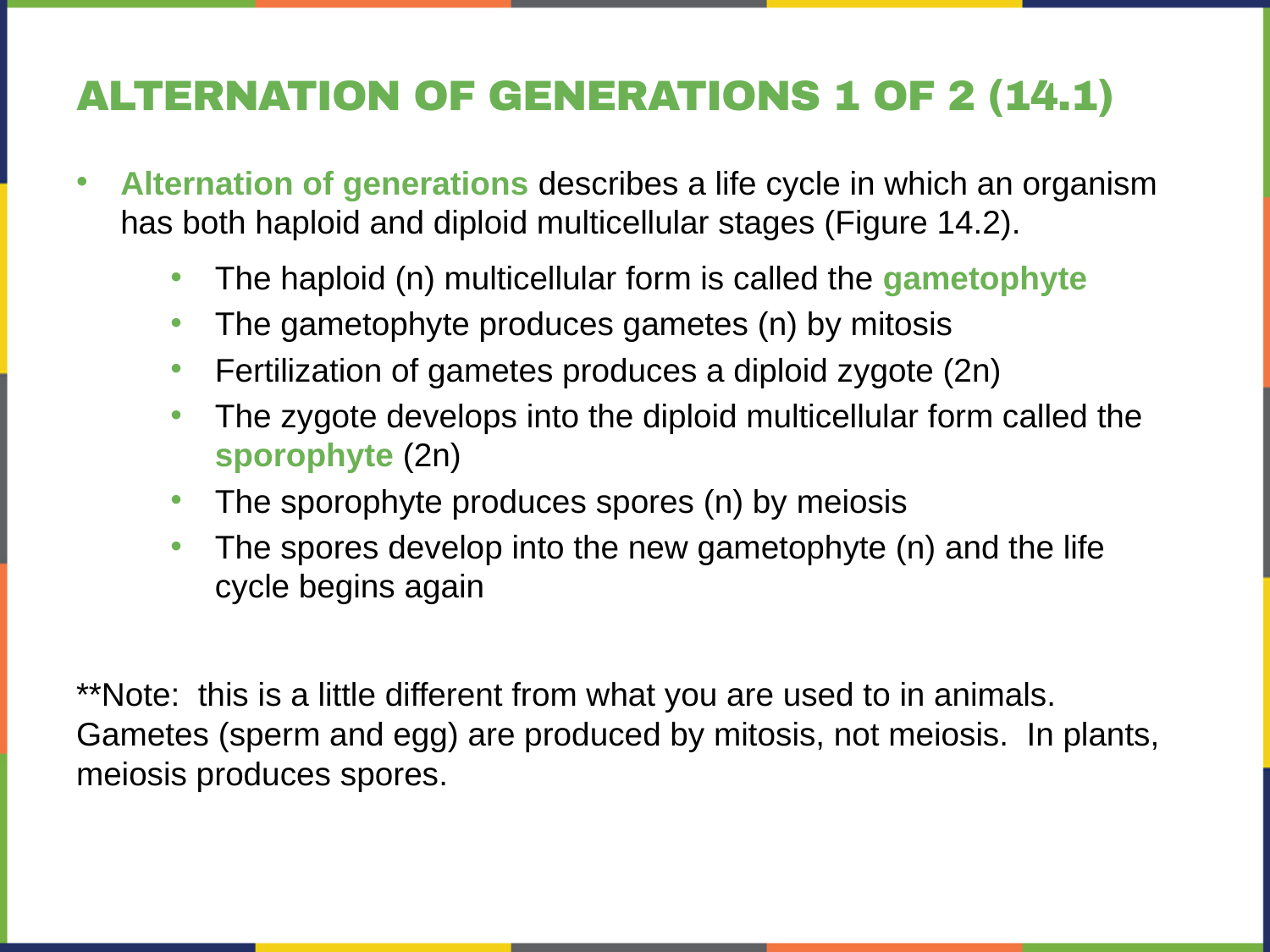

# Alternation of generations 1 of 2 (14.1)
Alternation of generations describes a life cycle in which an organism has both haploid and diploid multicellular stages (Figure 14.2).
The haploid (n) multicellular form is called the gametophyte
The gametophyte produces gametes (n) by mitosis
Fertilization of gametes produces a diploid zygote (2n)
The zygote develops into the diploid multicellular form called the sporophyte (2n)
The sporophyte produces spores (n) by meiosis
The spores develop into the new gametophyte (n) and the life cycle begins again

**Note:  this is a little different from what you are used to in animals.  Gametes (sperm and egg) are produced by mitosis, not meiosis.  In plants, meiosis produces spores.